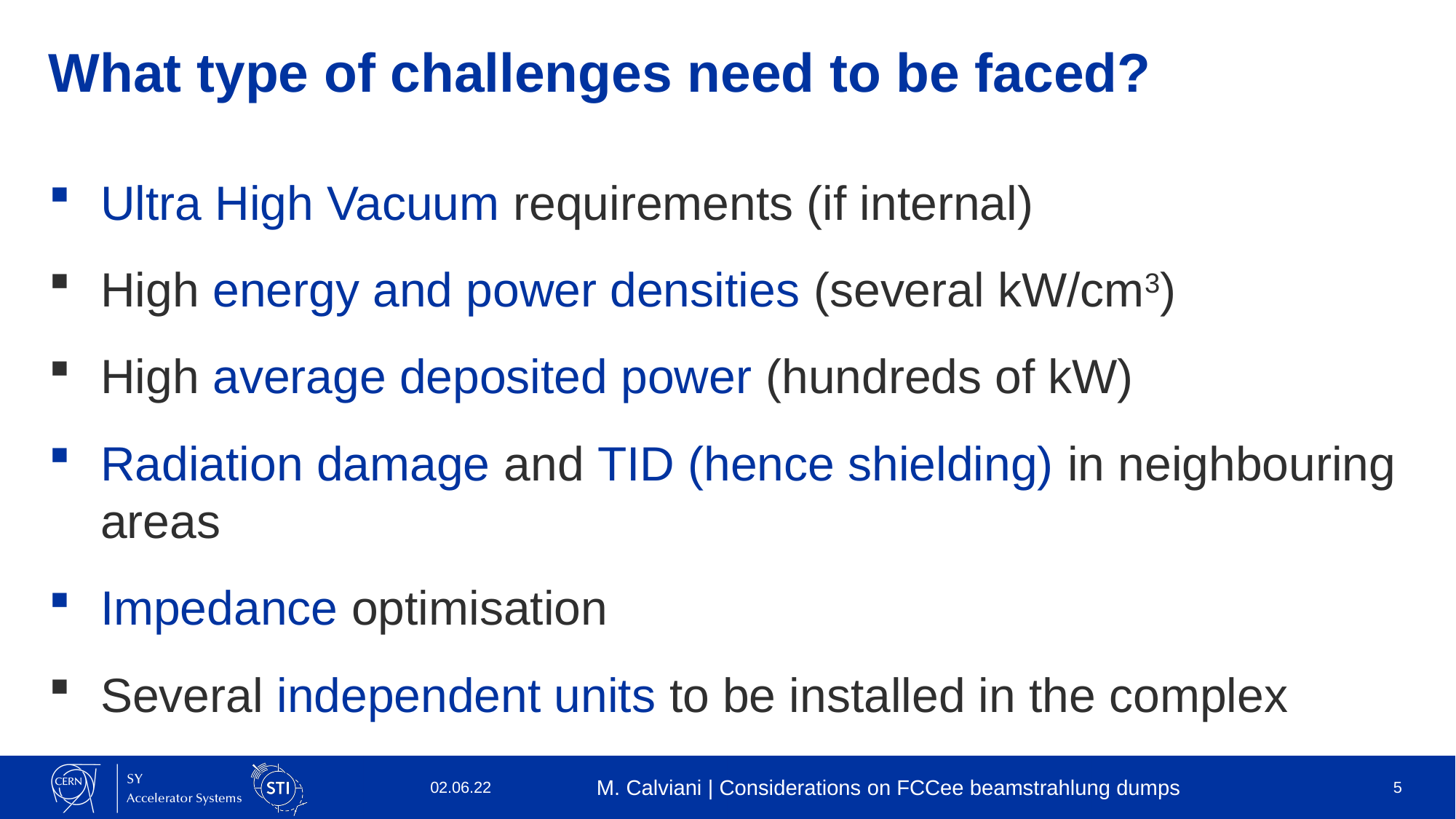

# What type of challenges need to be faced?
Ultra High Vacuum requirements (if internal)
High energy and power densities (several kW/cm3)
High average deposited power (hundreds of kW)
Radiation damage and TID (hence shielding) in neighbouring areas
Impedance optimisation
Several independent units to be installed in the complex
02.06.22
M. Calviani | Considerations on FCCee beamstrahlung dumps
5